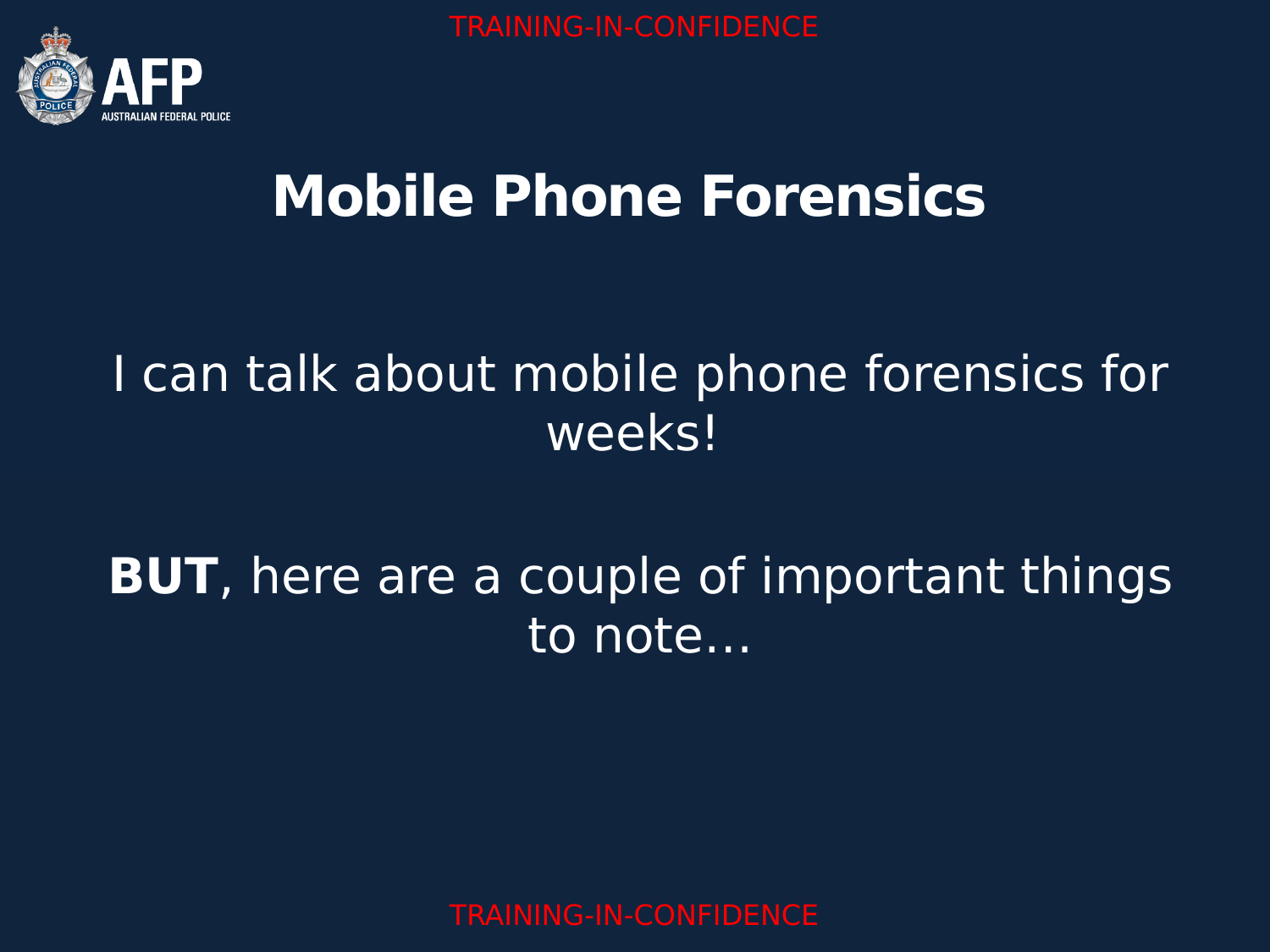

# Mobile Phone Forensics
I can talk about mobile phone forensics for weeks!

BUT, here are a couple of important things to note…